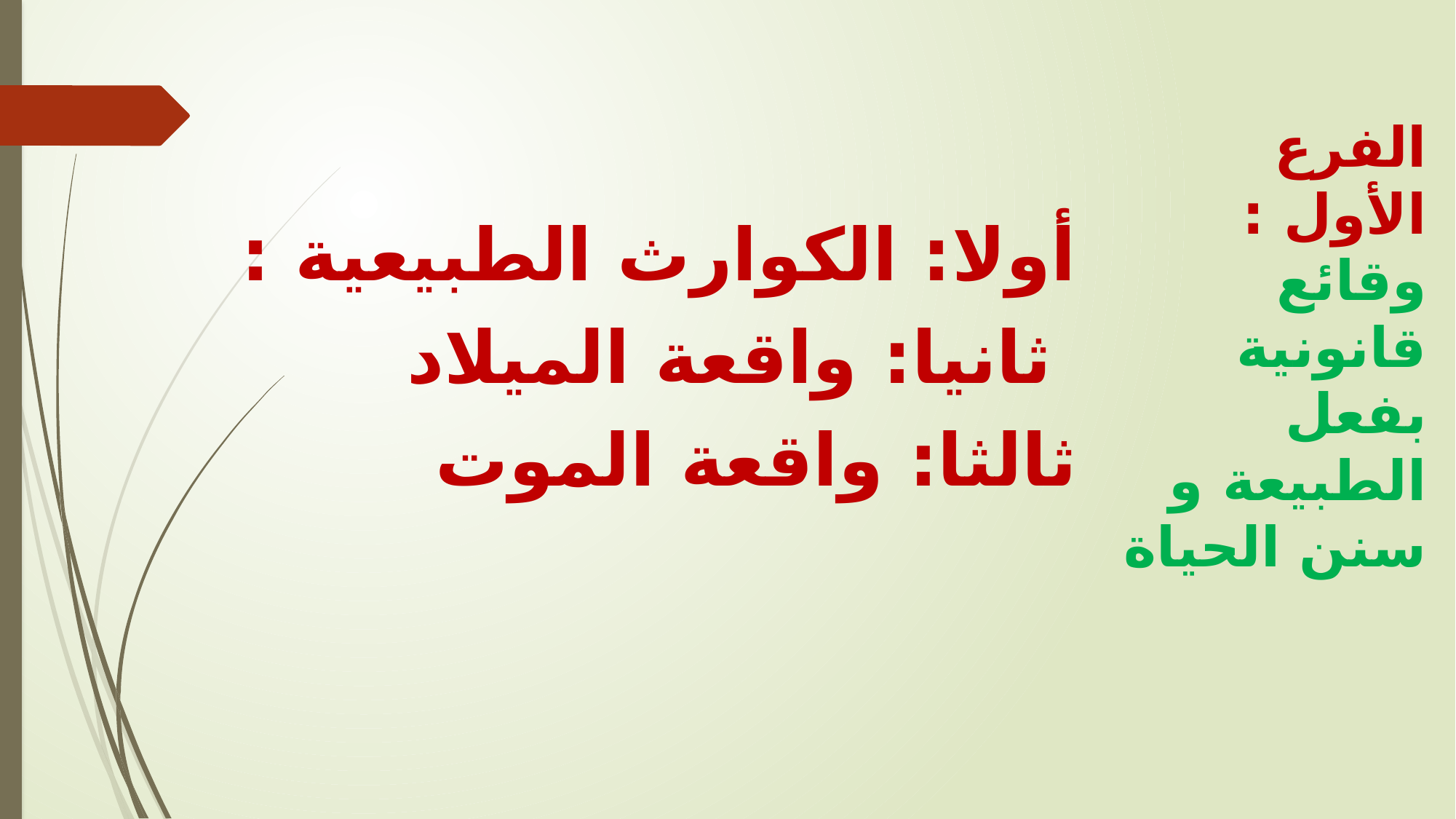

أولا: الكوارث الطبيعية :
 ثانيا: واقعة الميلاد
ثالثا: واقعة الموت
الفرع الأول : وقائع قانونية بفعل الطبيعة و سنن الحياة